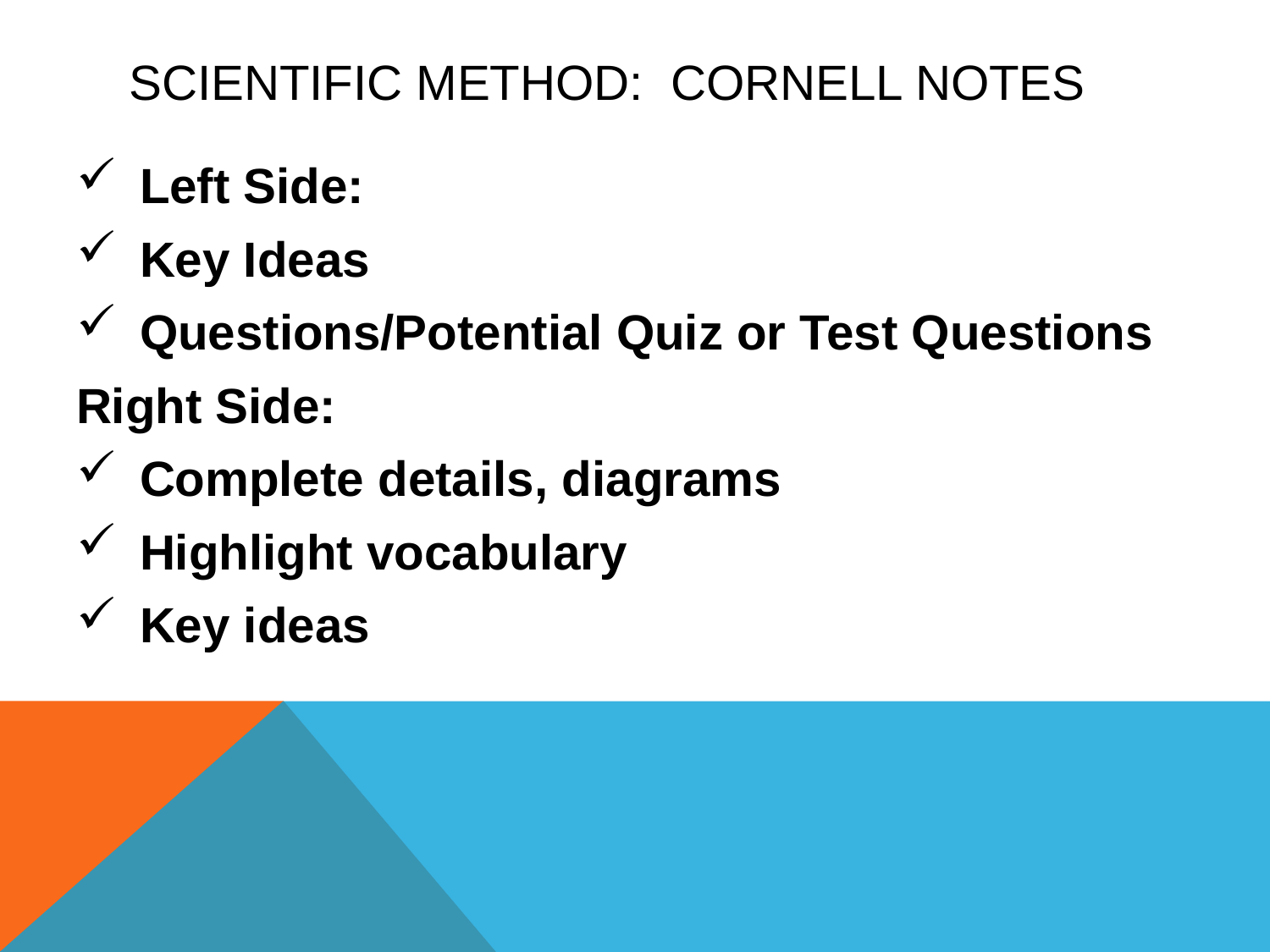

# SCIENTIFIC METHOD:  Cornell Notes
Left Side:
Key Ideas
Questions/Potential Quiz or Test Questions
Right Side:
Complete details, diagrams
Highlight vocabulary
Key ideas